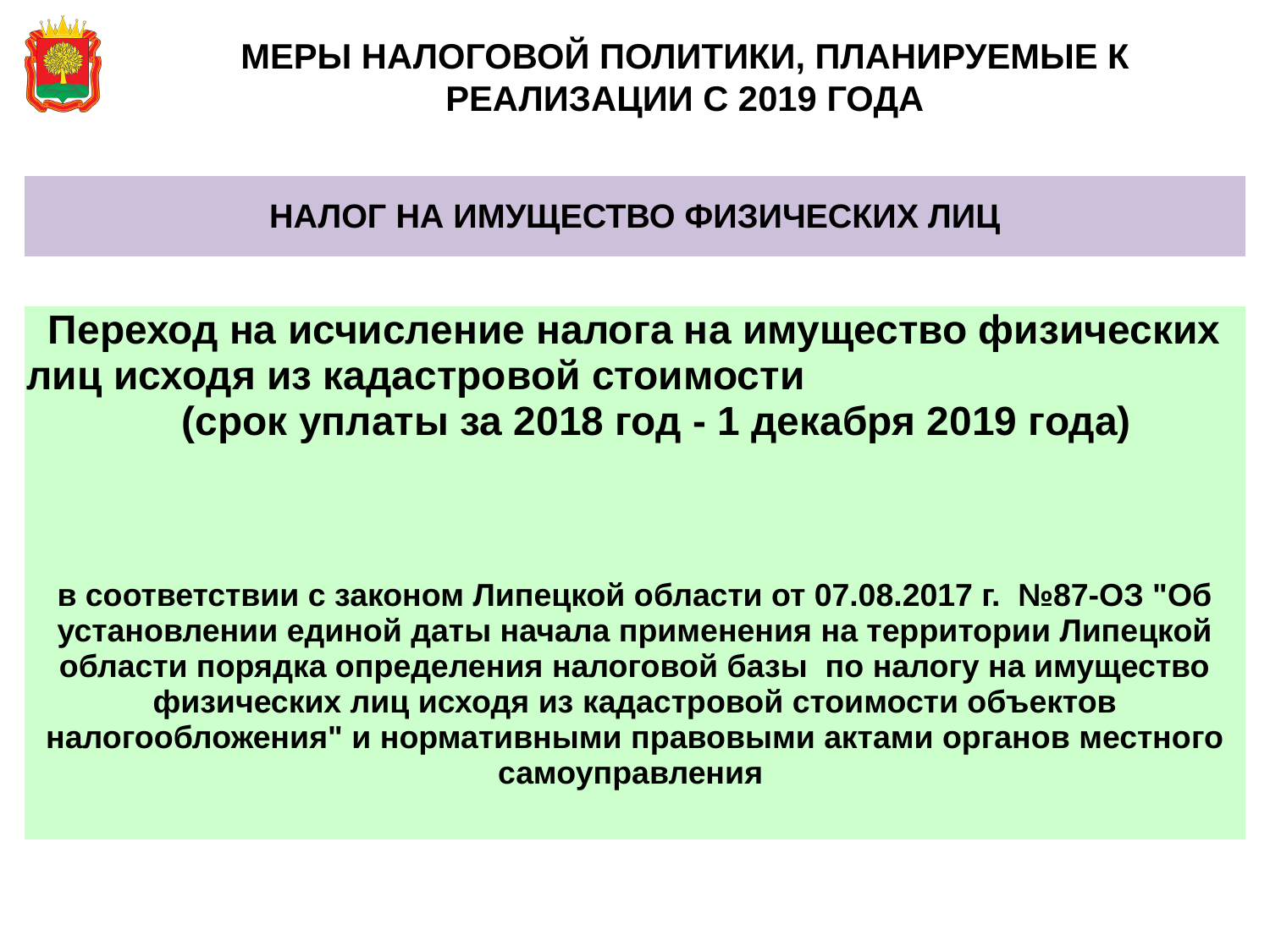

# МЕРЫ НАЛОГОВОЙ ПОЛИТИКИ, ПЛАНИРУЕМЫЕ К РЕАЛИЗАЦИИ С 2019 ГОДА
| НАЛОГ НА ИМУЩЕСТВО ФИЗИЧЕСКИХ ЛИЦ |  |
| --- | --- |
|  |  |
| Переход на исчисление налога на имущество физических лиц исходя из кадастровой стоимости (срок уплаты за 2018 год - 1 декабря 2019 года) |  |
|  |  |
| в соответствии с законом Липецкой области от 07.08.2017 г. №87-ОЗ "Об установлении единой даты начала применения на территории Липецкой области порядка определения налоговой базы по налогу на имущество физических лиц исходя из кадастровой стоимости объектов налогообложения" и нормативными правовыми актами органов местного самоуправления |  |